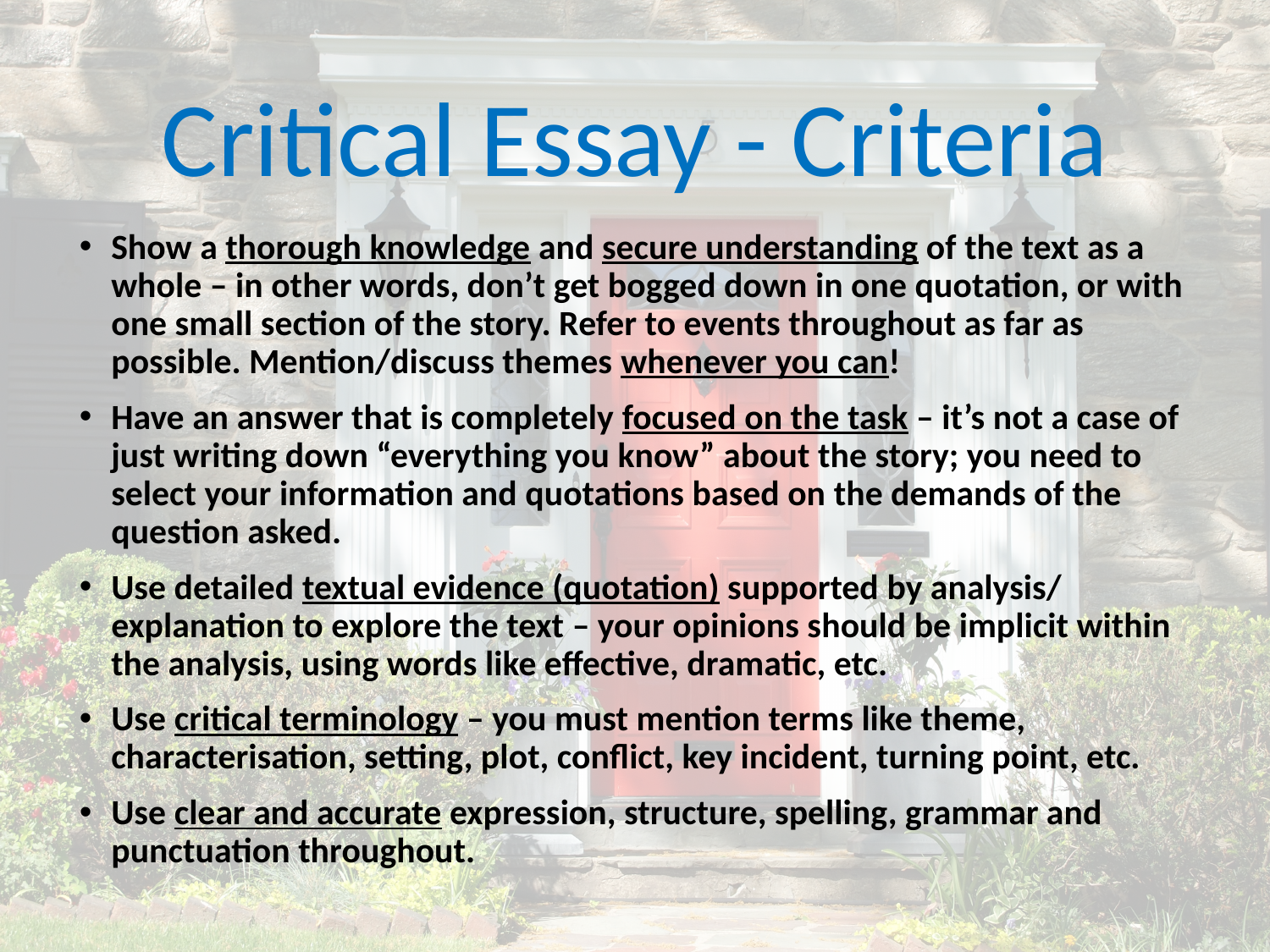

# Critical Essay - Criteria
Show a thorough knowledge and secure understanding of the text as a whole – in other words, don’t get bogged down in one quotation, or with one small section of the story. Refer to events throughout as far as possible. Mention/discuss themes whenever you can!
Have an answer that is completely focused on the task – it’s not a case of just writing down “everything you know” about the story; you need to select your information and quotations based on the demands of the question asked.
Use detailed textual evidence (quotation) supported by analysis/ explanation to explore the text – your opinions should be implicit within the analysis, using words like effective, dramatic, etc.
Use critical terminology – you must mention terms like theme, characterisation, setting, plot, conflict, key incident, turning point, etc.
Use clear and accurate expression, structure, spelling, grammar and punctuation throughout.